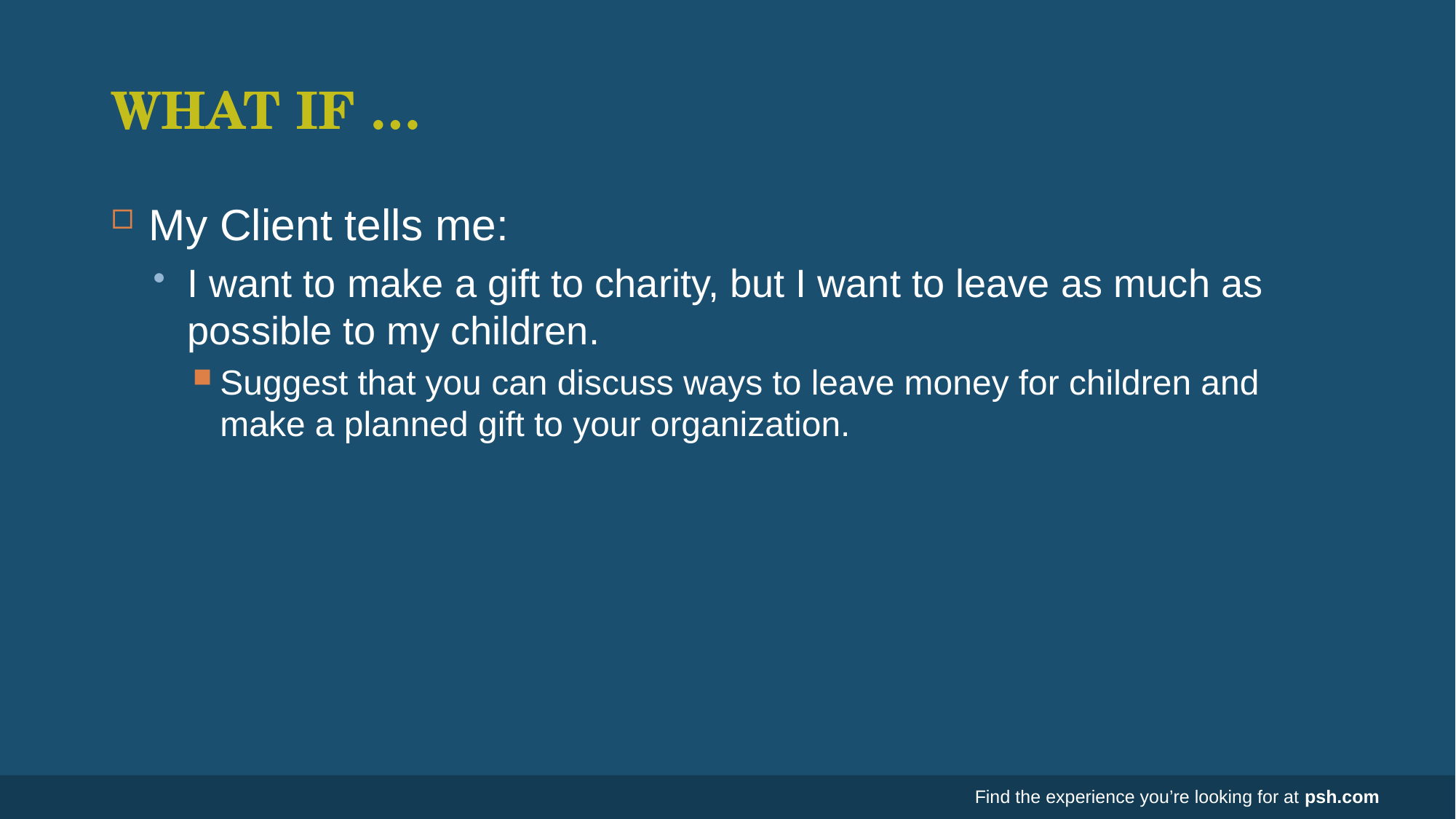

# What if …
My Client tells me:
I want to make a gift to charity, but I want to leave as much as possible to my children.
Suggest that you can discuss ways to leave money for children and make a planned gift to your organization.